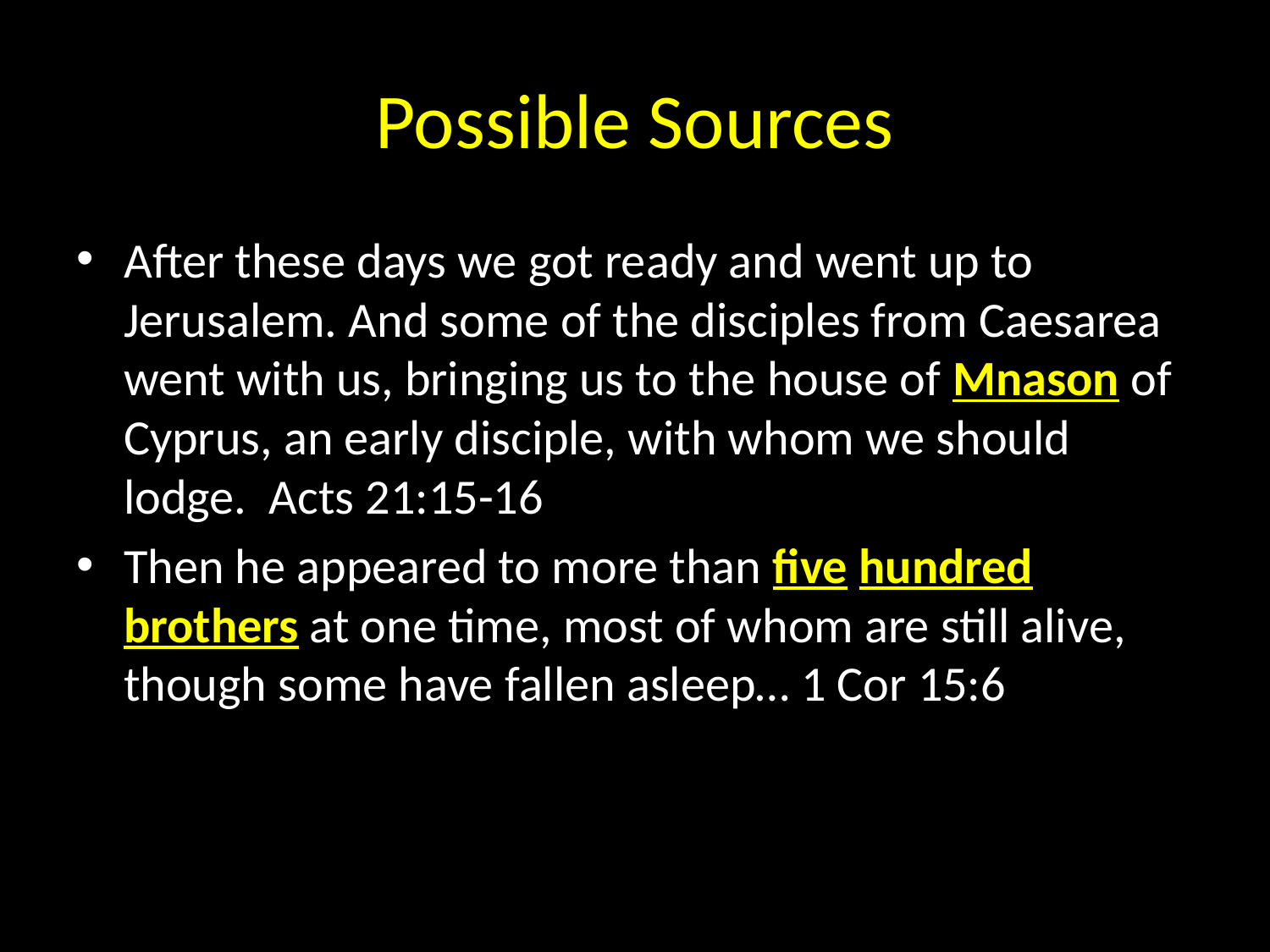

# Possible Sources
After these days we got ready and went up to Jerusalem. And some of the disciples from Caesarea went with us, bringing us to the house of Mnason of Cyprus, an early disciple, with whom we should lodge.  Acts 21:15-16
Then he appeared to more than five hundred brothers at one time, most of whom are still alive, though some have fallen asleep… 1 Cor 15:6